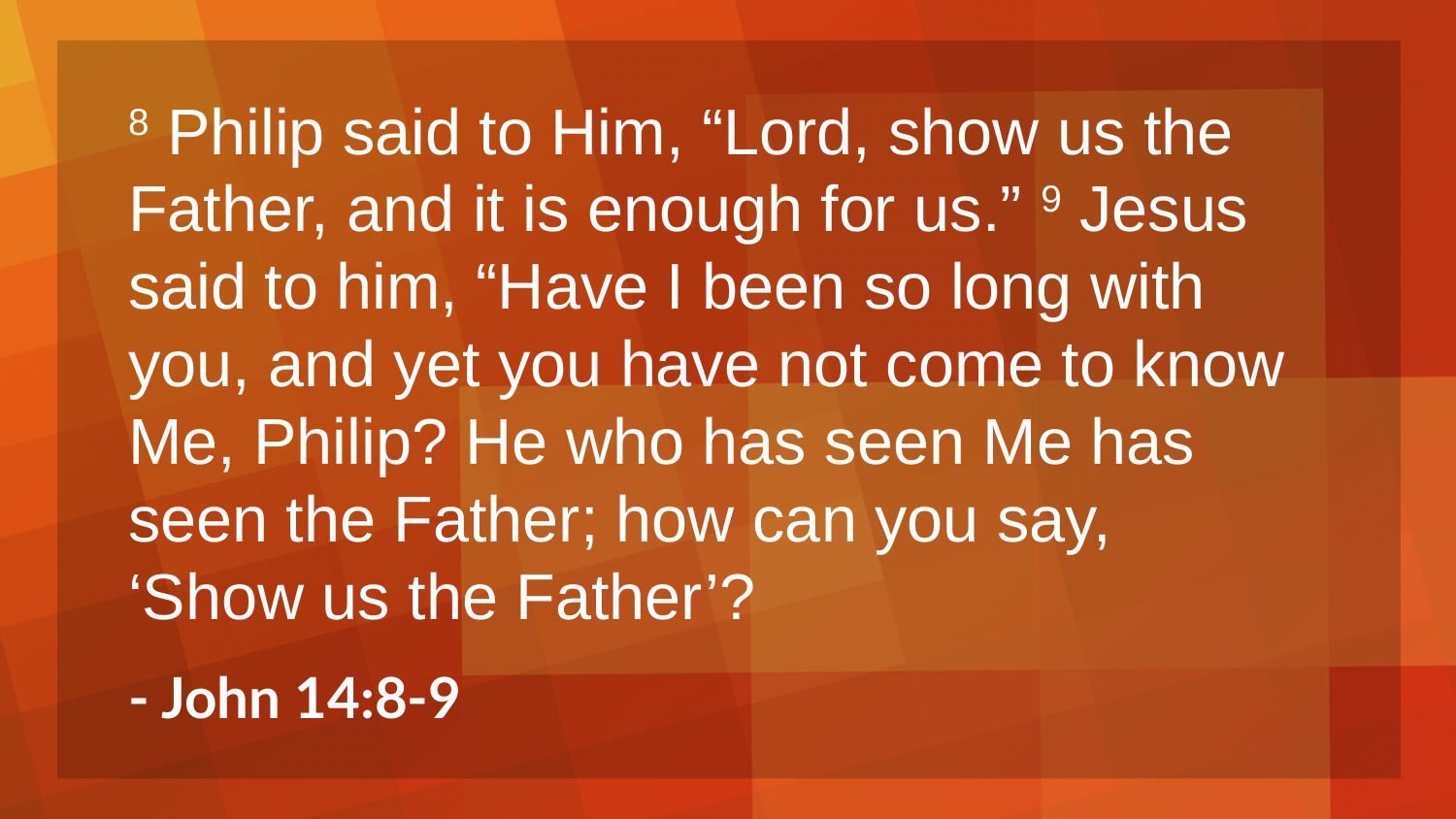

8 Philip said to Him, “Lord, show us the Father, and it is enough for us.” 9 Jesus said to him, “Have I been so long with you, and yet you have not come to know Me, Philip? He who has seen Me has seen the Father; how can you say, ‘Show us the Father’?
- John 14:8-9